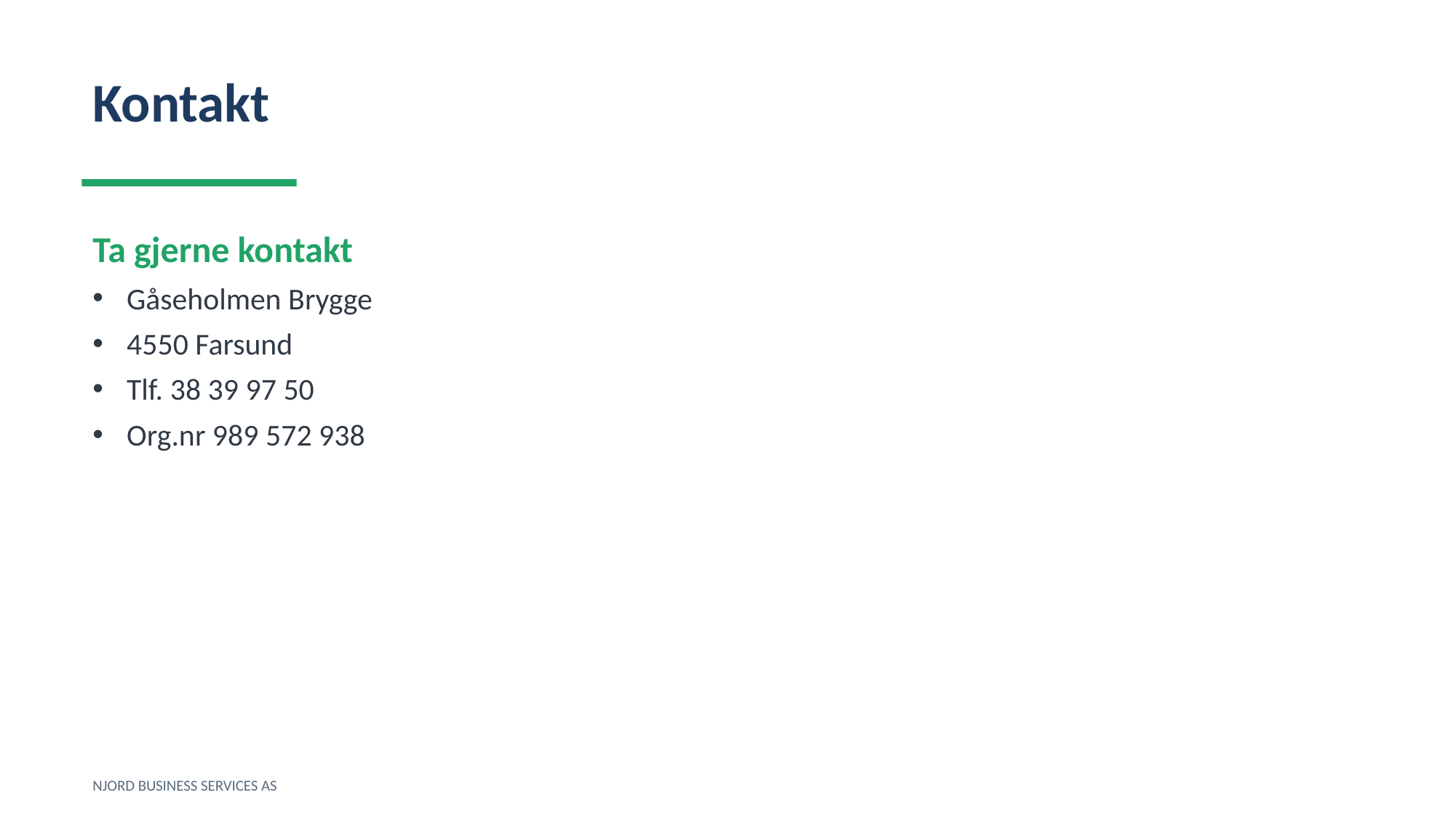

Kontakt

Ta gjerne kontakt
Gåseholmen Brygge
4550 Farsund
Tlf. 38 39 97 50
Org.nr 989 572 938
NJORD BUSINESS SERVICES AS